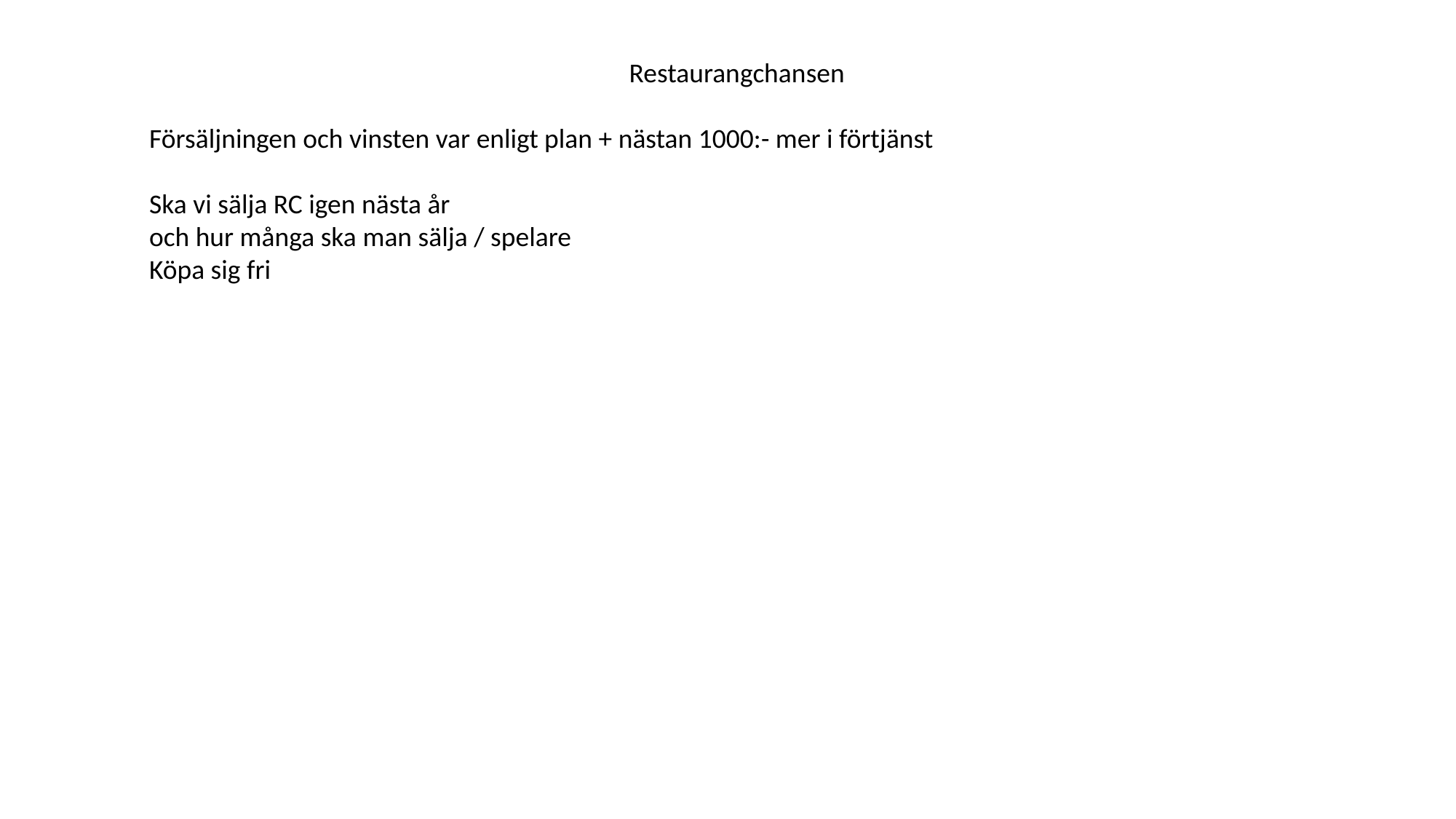

Restaurangchansen

Försäljningen och vinsten var enligt plan + nästan 1000:- mer i förtjänst

Ska vi sälja RC igen nästa år
och hur många ska man sälja / spelare
Köpa sig fri